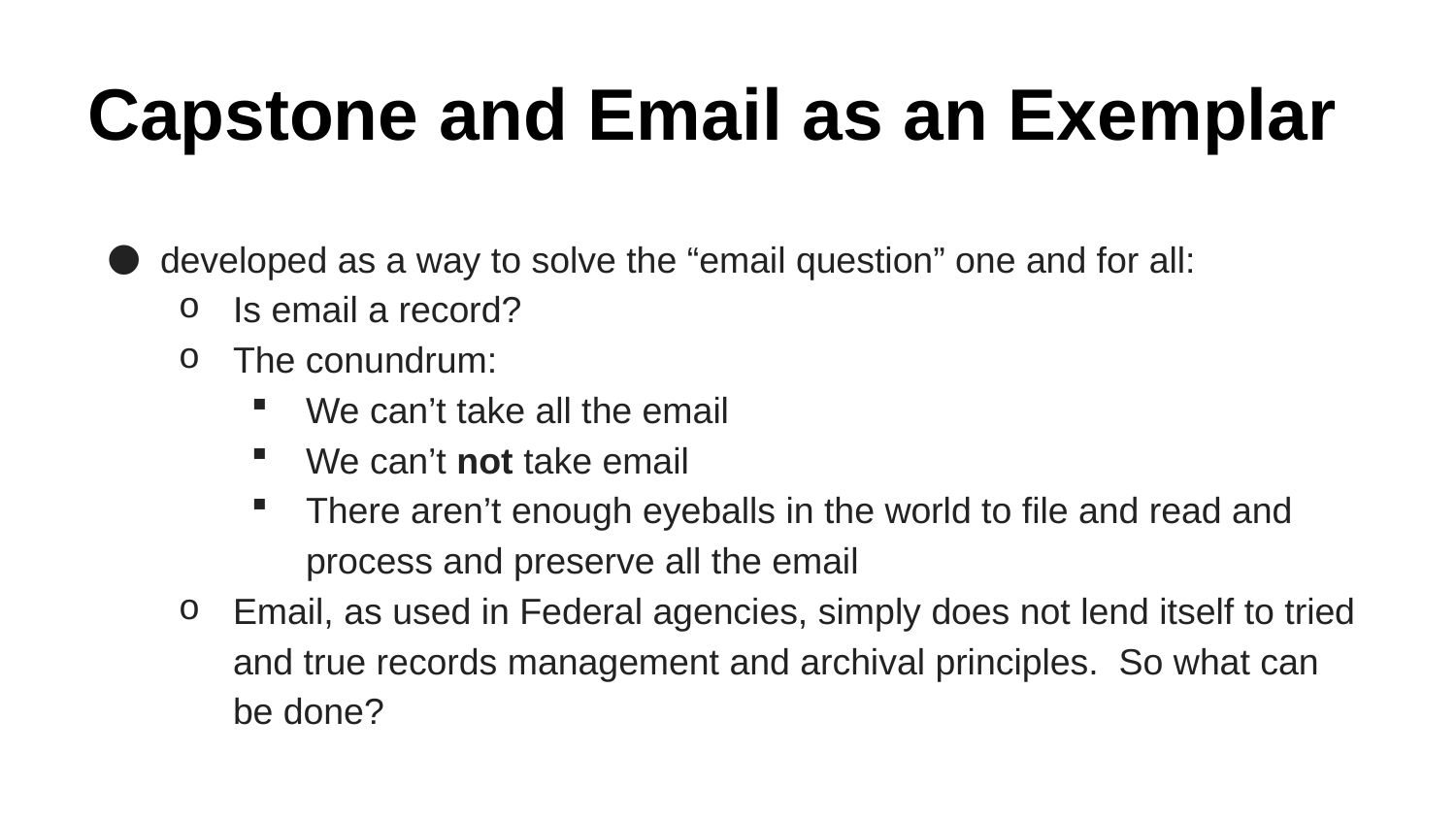

# Capstone and Email as an Exemplar

developed as a way to solve the “email question” one and for all:
Is email a record?
The conundrum:
We can’t take all the email
We can’t not take email
There aren’t enough eyeballs in the world to file and read and process and preserve all the email
Email, as used in Federal agencies, simply does not lend itself to tried and true records management and archival principles.  So what can be done?